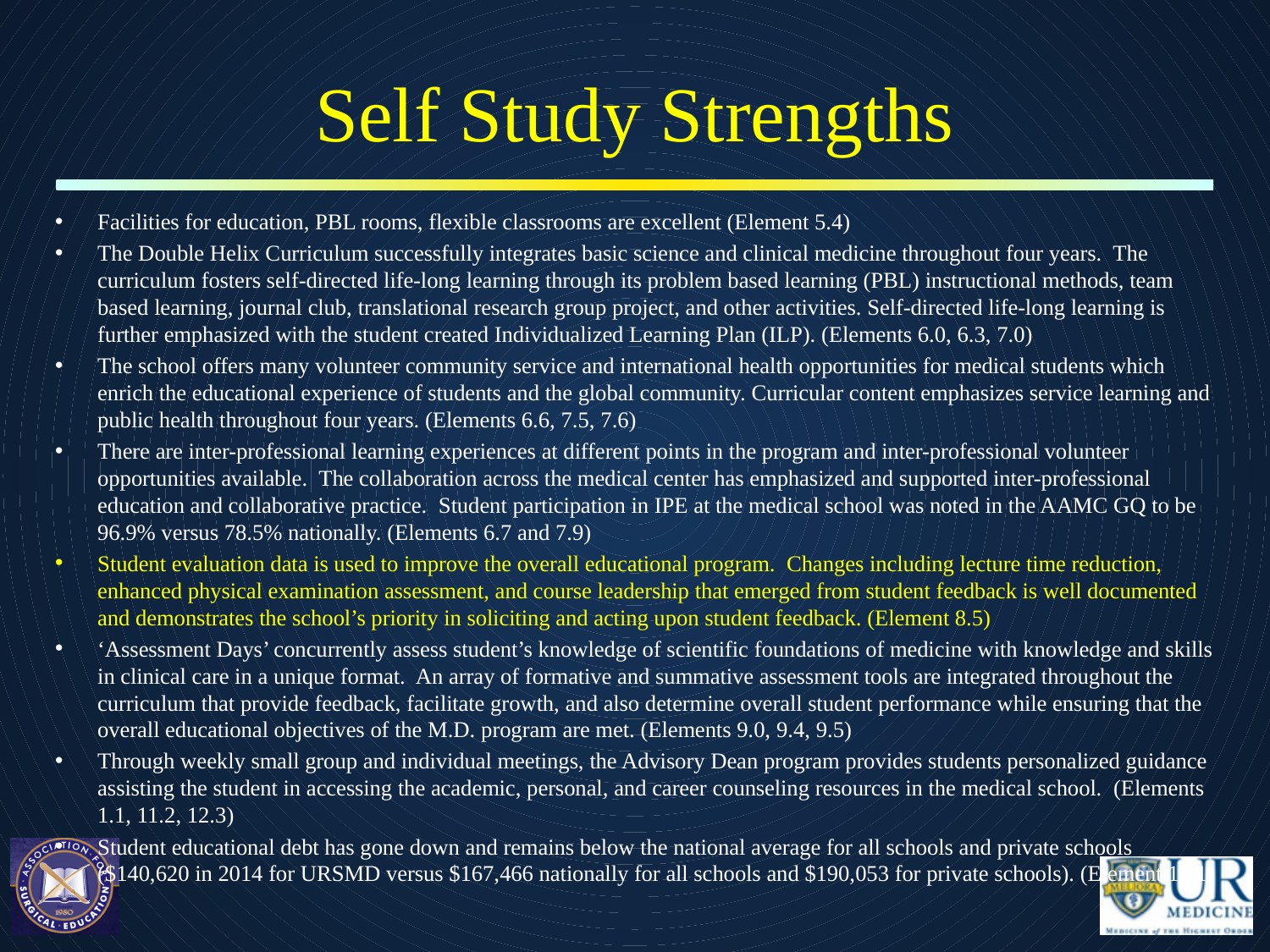

# Self Study Strengths
Facilities for education, PBL rooms, flexible classrooms are excellent (Element 5.4)
The Double Helix Curriculum successfully integrates basic science and clinical medicine throughout four years.  The curriculum fosters self-directed life-long learning through its problem based learning (PBL) instructional methods, team based learning, journal club, translational research group project, and other activities. Self-directed life-long learning is further emphasized with the student created Individualized Learning Plan (ILP). (Elements 6.0, 6.3, 7.0)
The school offers many volunteer community service and international health opportunities for medical students which enrich the educational experience of students and the global community. Curricular content emphasizes service learning and public health throughout four years. (Elements 6.6, 7.5, 7.6)
There are inter-professional learning experiences at different points in the program and inter-professional volunteer opportunities available.  The collaboration across the medical center has emphasized and supported inter-professional education and collaborative practice.  Student participation in IPE at the medical school was noted in the AAMC GQ to be 96.9% versus 78.5% nationally. (Elements 6.7 and 7.9)
Student evaluation data is used to improve the overall educational program.  Changes including lecture time reduction, enhanced physical examination assessment, and course leadership that emerged from student feedback is well documented and demonstrates the school’s priority in soliciting and acting upon student feedback. (Element 8.5)
‘Assessment Days’ concurrently assess student’s knowledge of scientific foundations of medicine with knowledge and skills in clinical care in a unique format.  An array of formative and summative assessment tools are integrated throughout the curriculum that provide feedback, facilitate growth, and also determine overall student performance while ensuring that the overall educational objectives of the M.D. program are met. (Elements 9.0, 9.4, 9.5)
Through weekly small group and individual meetings, the Advisory Dean program provides students personalized guidance assisting the student in accessing the academic, personal, and career counseling resources in the medical school.  (Elements 1.1, 11.2, 12.3)
Student educational debt has gone down and remains below the national average for all schools and private schools ($140,620 in 2014 for URSMD versus $167,466 nationally for all schools and $190,053 for private schools). (Element 12.1)